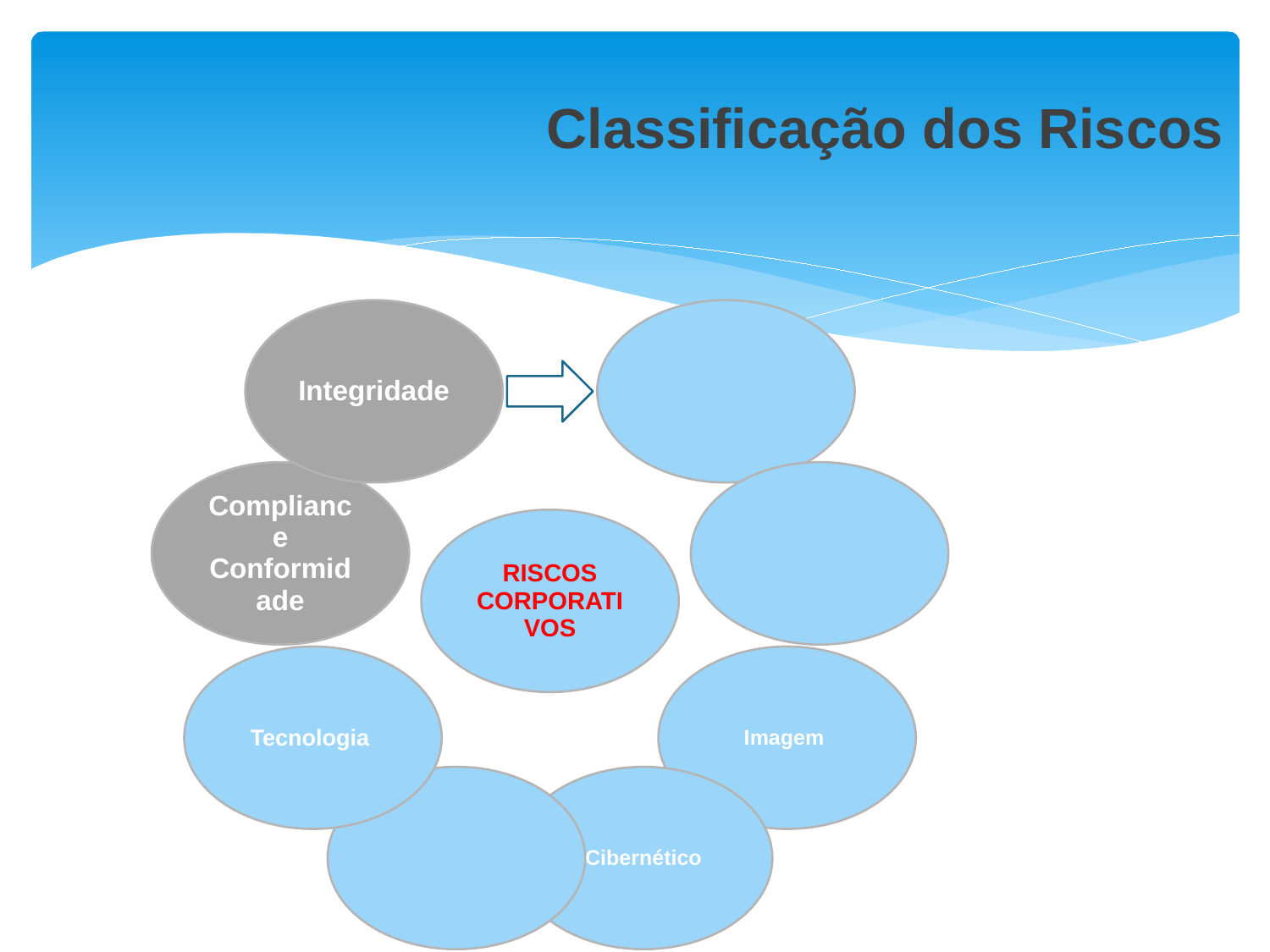

Classificação dos Riscos
RISCOS
CORPORATIVOS
Cibernético
Integridade
Compliance
Conformidade
Imagem
Tecnologia